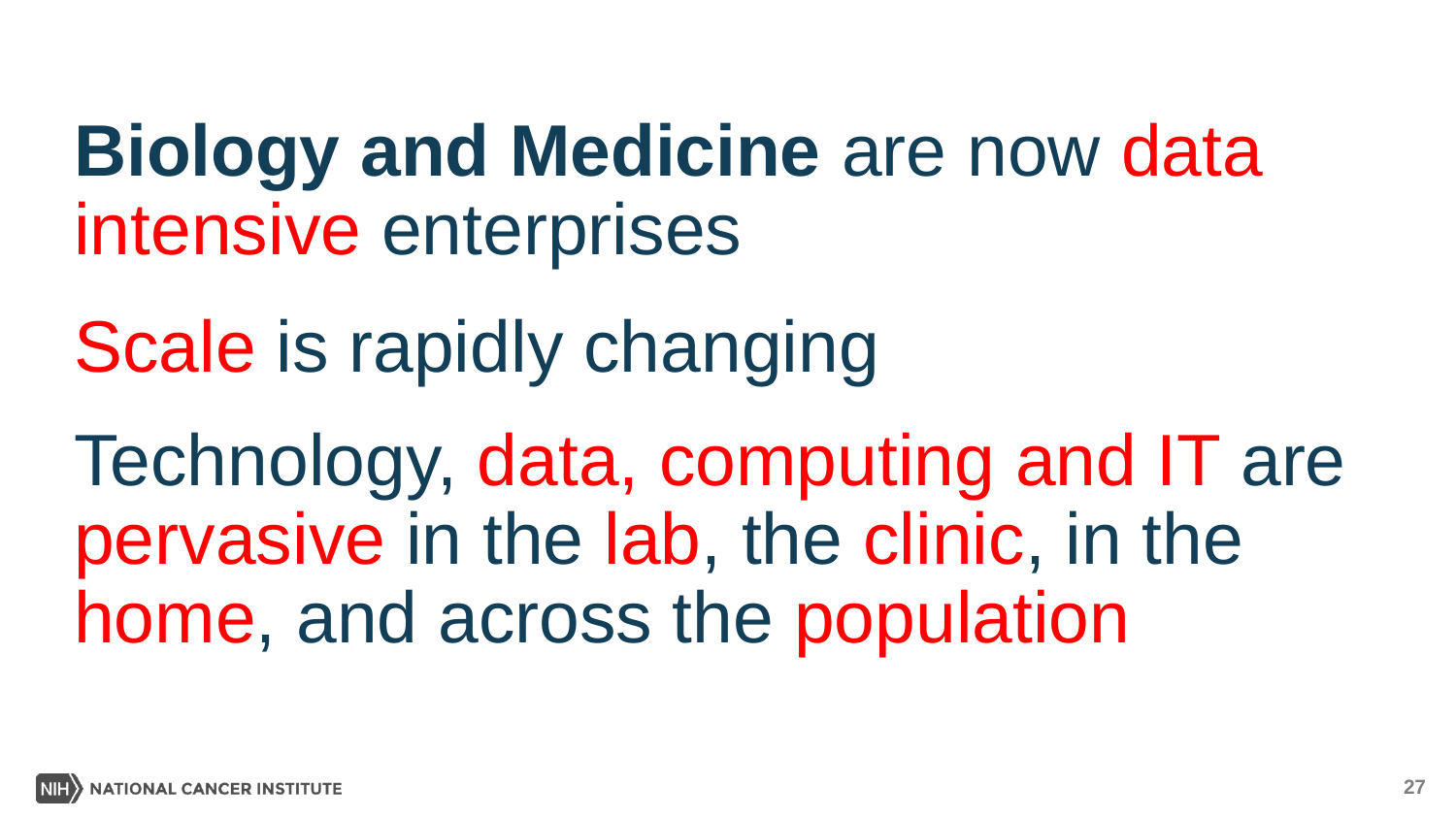

# Biology and Medicine are now data intensive enterprises Scale is rapidly changing Technology, data, computing and IT are pervasive in the lab, the clinic, in the home, and across the population